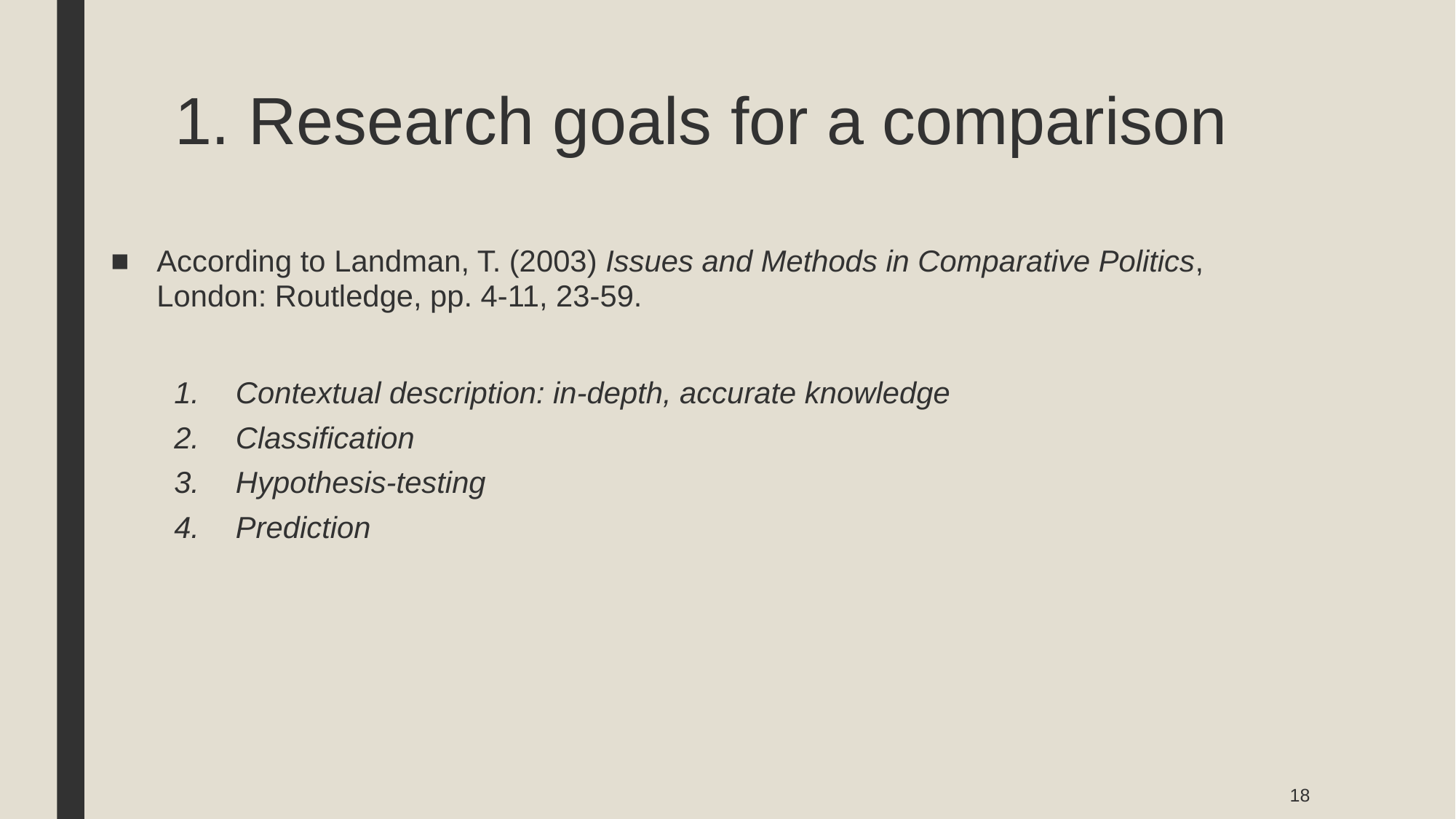

# 1. Research goals for a comparison
According to Landman, T. (2003) Issues and Methods in Comparative Politics, London: Routledge, pp. 4-11, 23-59.

Contextual description: in-depth, accurate knowledge
Classification
Hypothesis-testing
Prediction
18